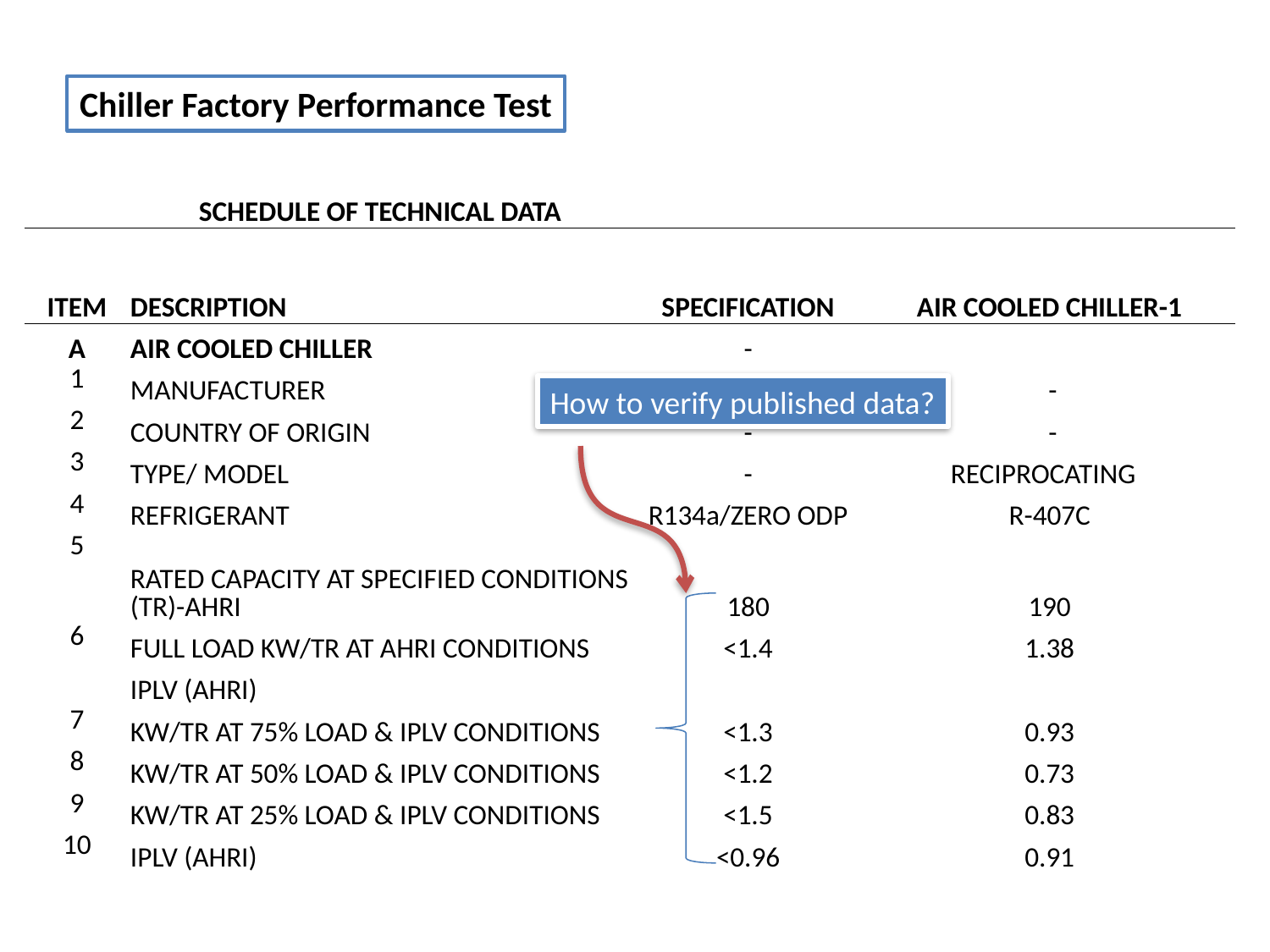

Chiller Factory Performance Test
|  | SCHEDULE OF TECHNICAL DATA |  |  |
| --- | --- | --- | --- |
| ITEM | DESCRIPTION | SPECIFICATION | AIR COOLED CHILLER-1 |
| A | AIR COOLED CHILLER | - |  |
| 1 | MANUFACTURER | - | - |
| 2 | COUNTRY OF ORIGIN | - | - |
| 3 | TYPE/ MODEL | - | RECIPROCATING |
| 4 | REFRIGERANT | R134a/ZERO ODP | R-407C |
| 5 | RATED CAPACITY AT SPECIFIED CONDITIONS (TR)-AHRI | 180 | 190 |
| 6 | FULL LOAD KW/TR AT AHRI CONDITIONS | <1.4 | 1.38 |
|  | IPLV (AHRI) |  |  |
| 7 | KW/TR AT 75% LOAD & IPLV CONDITIONS | <1.3 | 0.93 |
| 8 | KW/TR AT 50% LOAD & IPLV CONDITIONS | <1.2 | 0.73 |
| 9 | KW/TR AT 25% LOAD & IPLV CONDITIONS | <1.5 | 0.83 |
| 10 | IPLV (AHRI) | <0.96 | 0.91 |
|  |  |  |  |
How to verify published data?